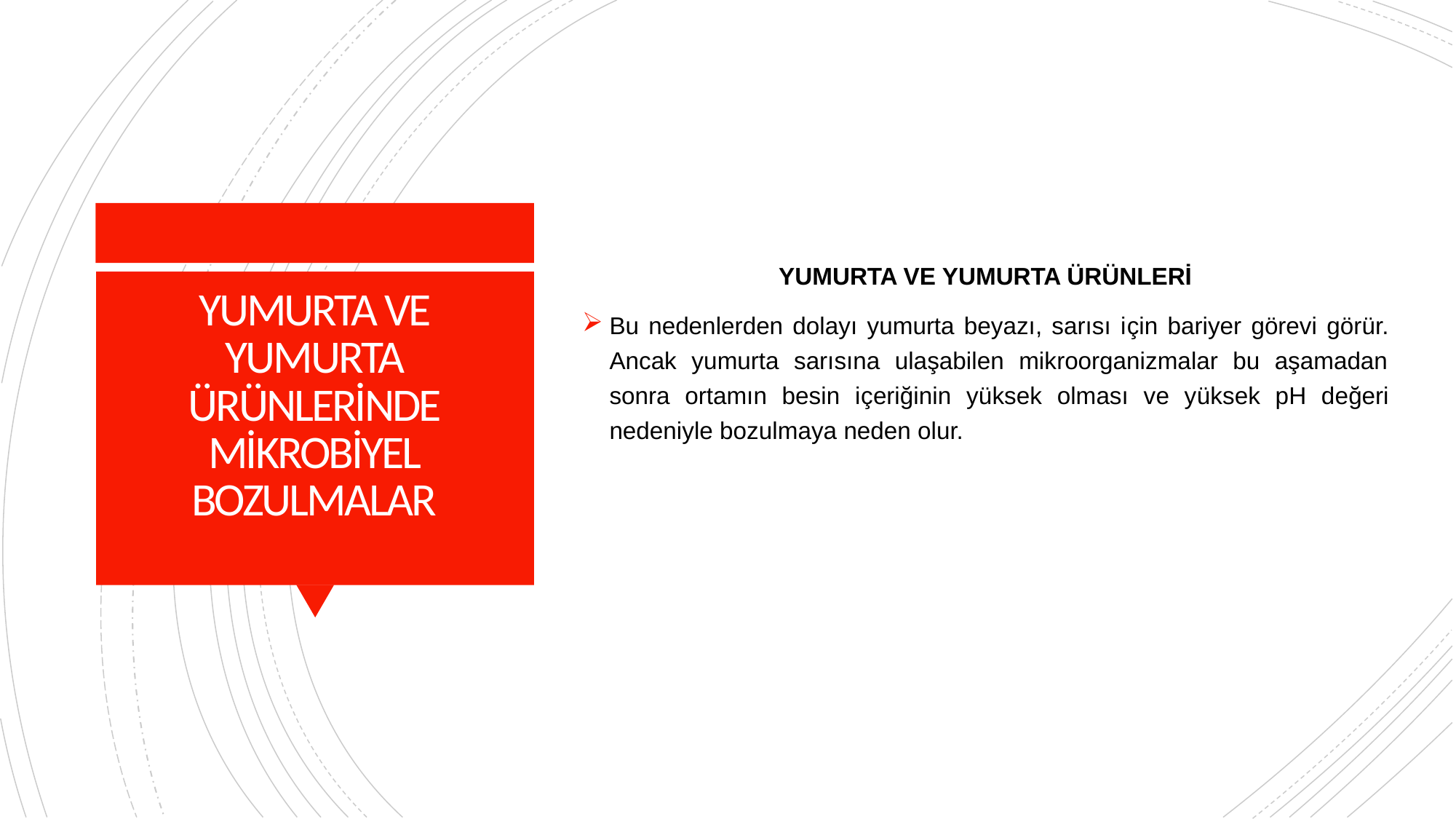

YUMURTA VE YUMURTA ÜRÜNLERİ
Bu nedenlerden dolayı yumurta beyazı, sarısı için bariyer görevi görür. Ancak yumurta sarısına ulaşabilen mikroorganizmalar bu aşamadan sonra ortamın besin içeriğinin yüksek olması ve yüksek pH değeri nedeniyle bozulmaya neden olur.

# YUMURTA VE YUMURTA ÜRÜNLERİNDE MİKROBİYEL BOZULMALAR